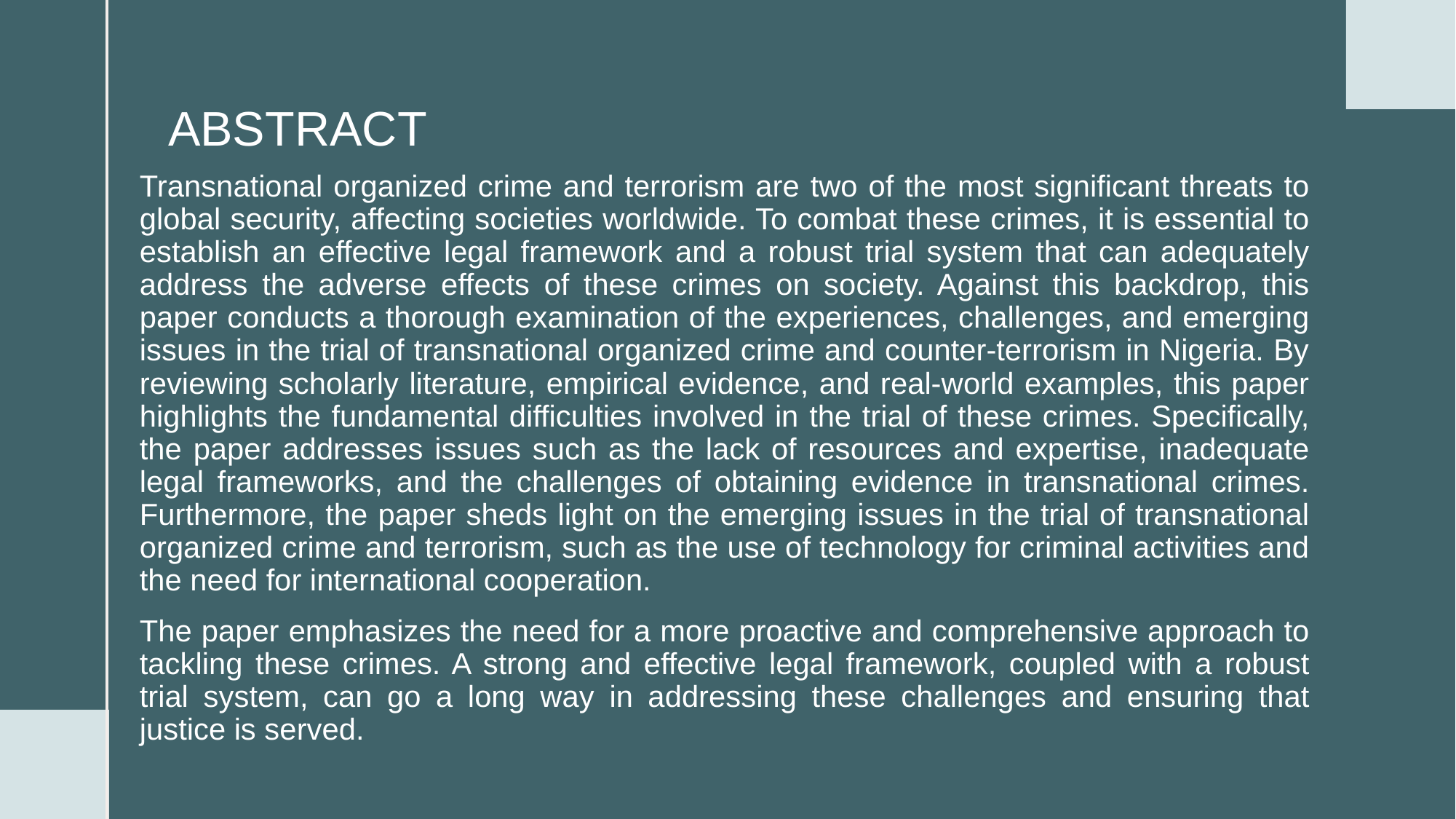

Transnational organized crime and terrorism are two of the most significant threats to global security, affecting societies worldwide. To combat these crimes, it is essential to establish an effective legal framework and a robust trial system that can adequately address the adverse effects of these crimes on society. Against this backdrop, this paper conducts a thorough examination of the experiences, challenges, and emerging issues in the trial of transnational organized crime and counter-terrorism in Nigeria. By reviewing scholarly literature, empirical evidence, and real-world examples, this paper highlights the fundamental difficulties involved in the trial of these crimes. Specifically, the paper addresses issues such as the lack of resources and expertise, inadequate legal frameworks, and the challenges of obtaining evidence in transnational crimes. Furthermore, the paper sheds light on the emerging issues in the trial of transnational organized crime and terrorism, such as the use of technology for criminal activities and the need for international cooperation.
The paper emphasizes the need for a more proactive and comprehensive approach to tackling these crimes. A strong and effective legal framework, coupled with a robust trial system, can go a long way in addressing these challenges and ensuring that justice is served.
# ABSTRACT
4